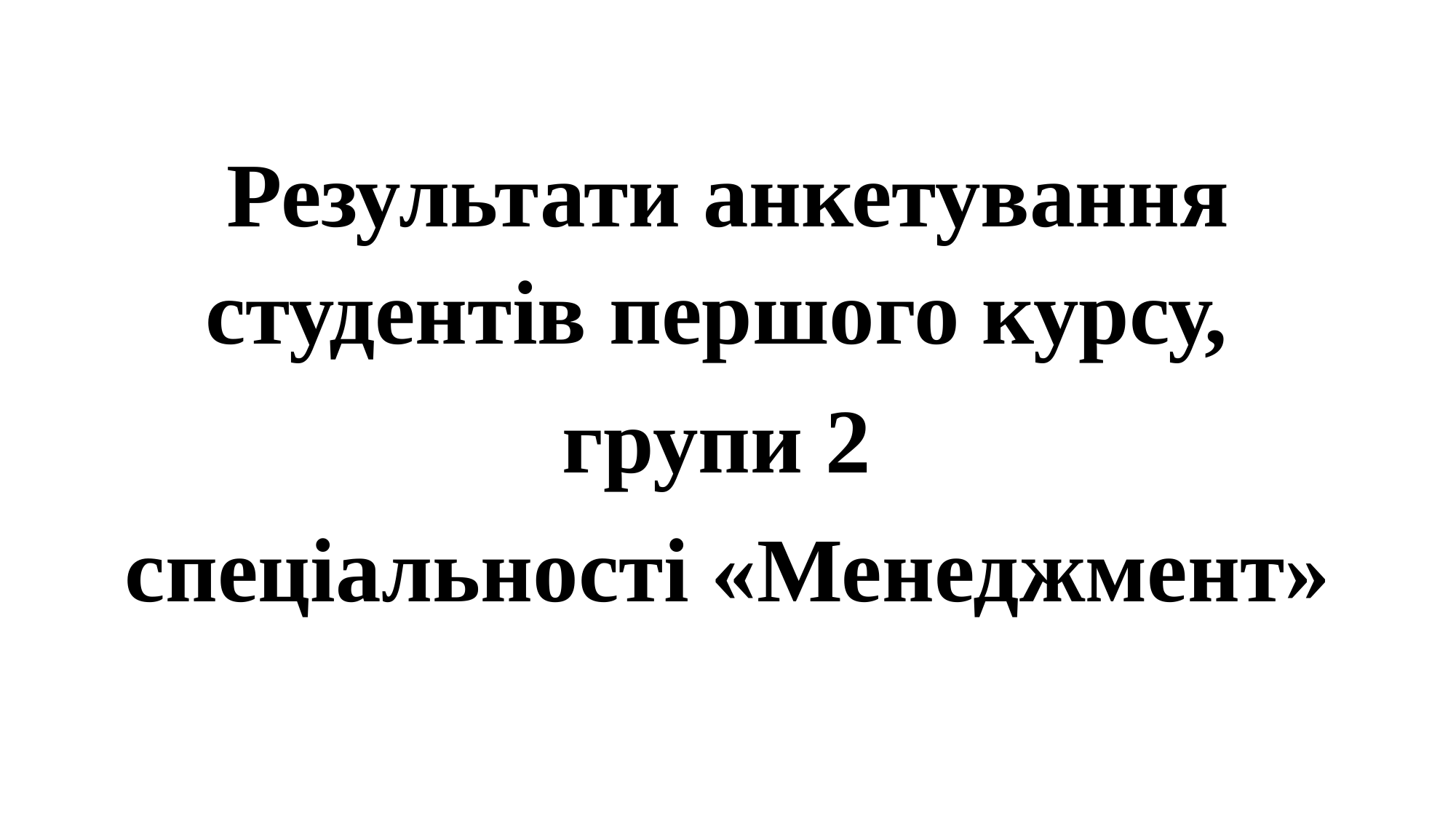

Результати анкетування студентів першого курсу,
групи 2
спеціальності «Менеджмент»